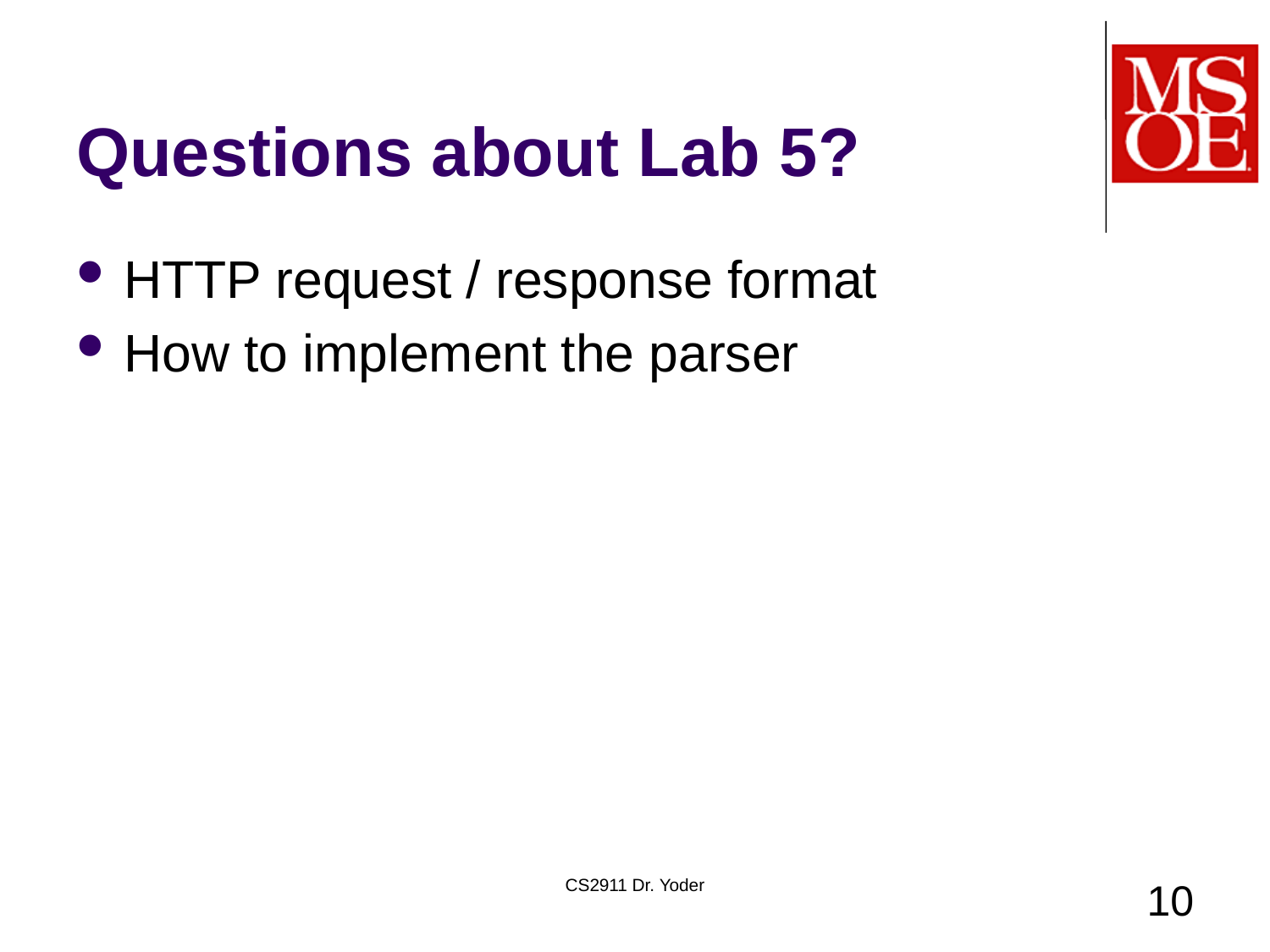

# Questions about Lab 5?
HTTP request / response format
How to implement the parser
CS2911 Dr. Yoder
10